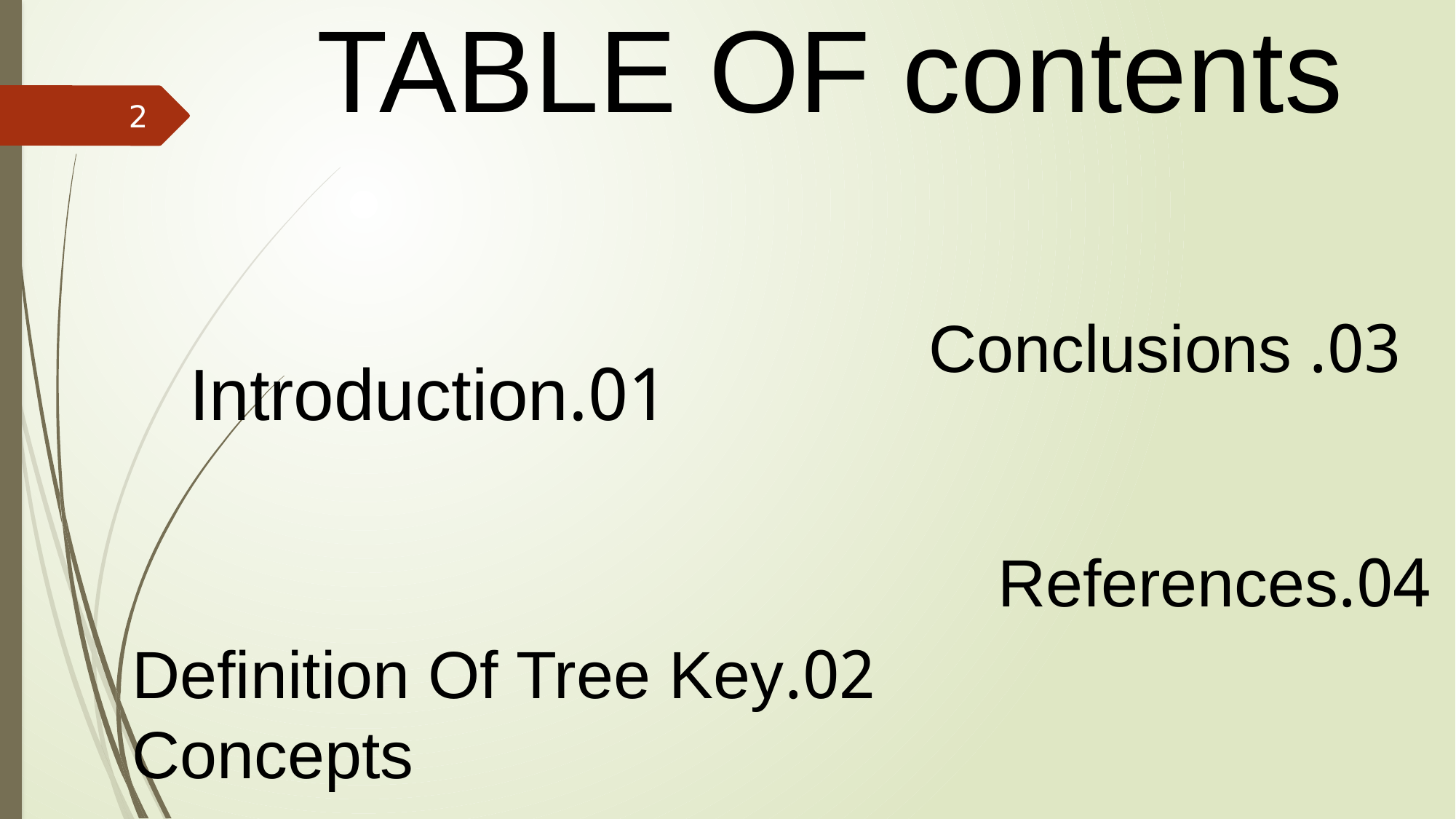

# TABLE OF contents
2
03. Conclusions
01.Introduction
04.References
02.Definition Of Tree Key Concepts